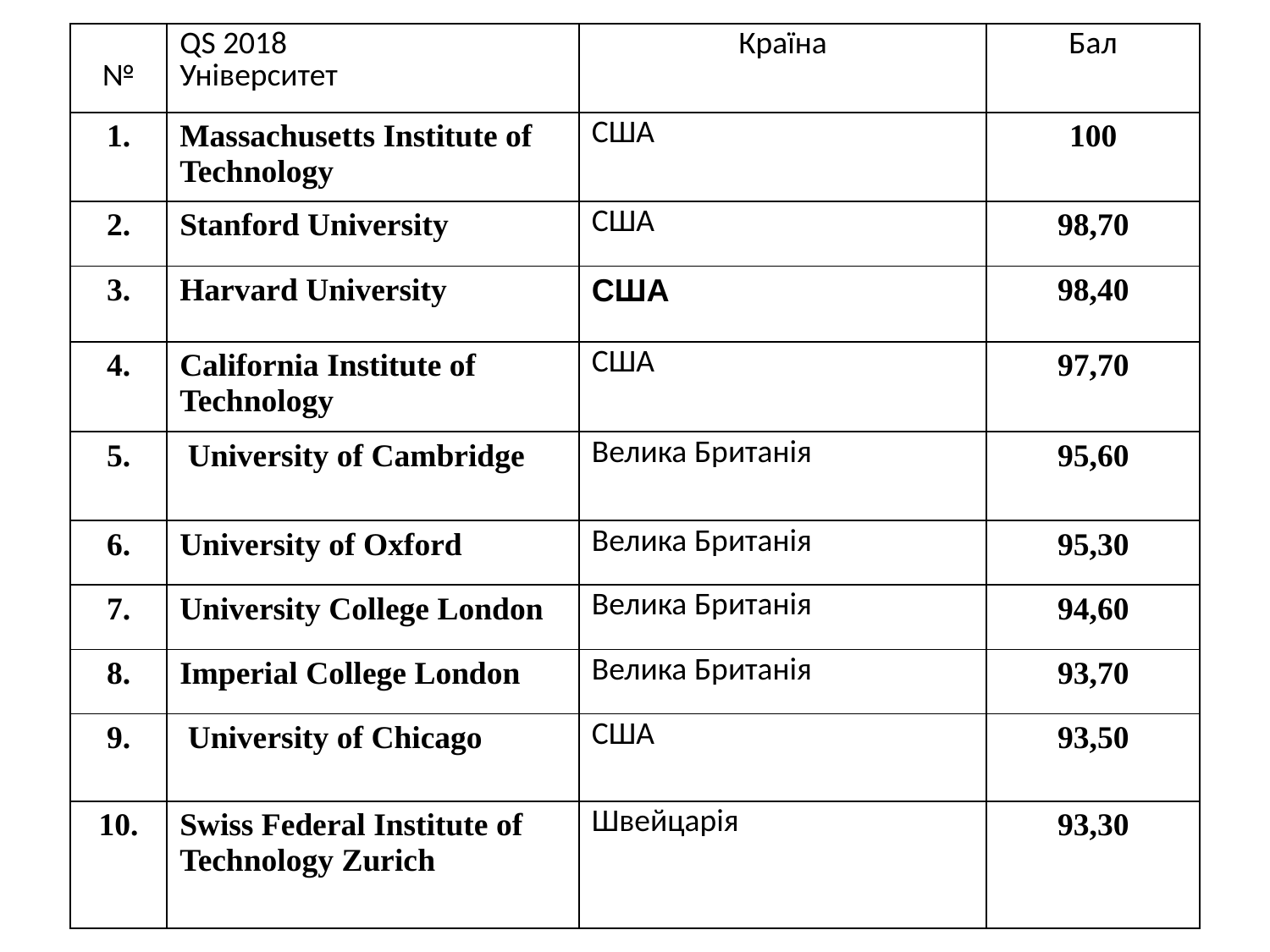

| № | QS 2018 Університет | Країна | Бал |
| --- | --- | --- | --- |
| 1. | Massachusetts Institute of Technology | США | 100 |
| 2. | Stanford University | США | 98,70 |
| 3. | Harvard University | США | 98,40 |
| 4. | California Institute of Technology | США | 97,70 |
| 5. | University of Cambridge | Велика Британія | 95,60 |
| 6. | University of Oxford | Велика Британія | 95,30 |
| 7. | University College London | Велика Британія | 94,60 |
| 8. | Imperial College London | Велика Британія | 93,70 |
| 9. | University of Chicago | США | 93,50 |
| 10. | Swiss Federal Institute of Technology Zurich | Швейцарія | 93,30 |